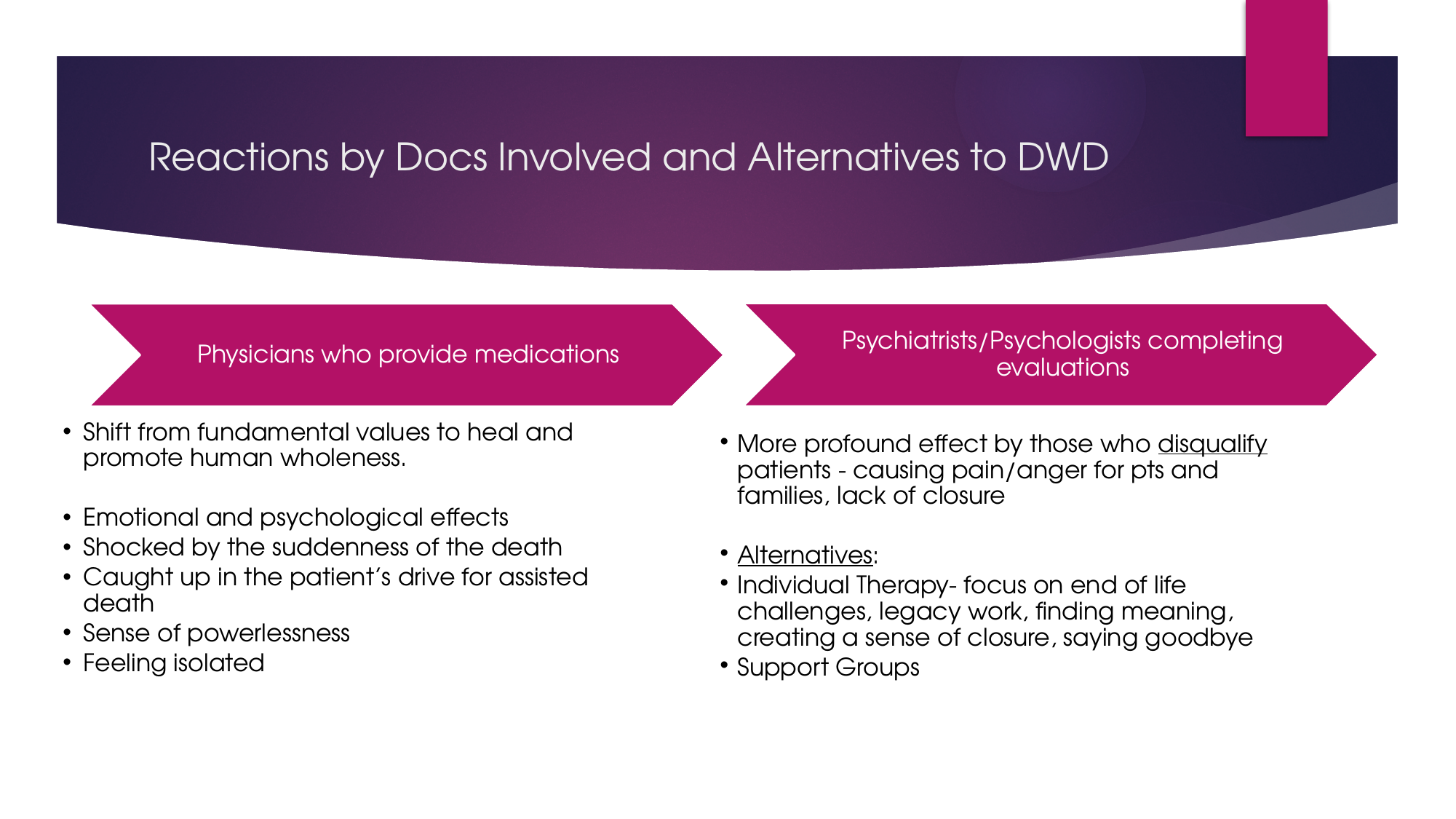

# Reactions by Docs Involved and Alternatives to DWD
Physicians who provide medications
Shift from fundamental values to heal and promote human wholeness.

Emotional and psychological effects
Shocked by the suddenness of the death
Caught up in the patient’s drive for assisted death
Sense of powerlessness
Feeling isolated
Psychiatrists/Psychologists completing evaluations
More profound effect by those who disqualify patients - causing pain/anger for pts and families, lack of closure

Alternatives:
Individual Therapy- focus on end of life challenges, legacy work, finding meaning, creating a sense of closure, saying goodbye
Support Groups